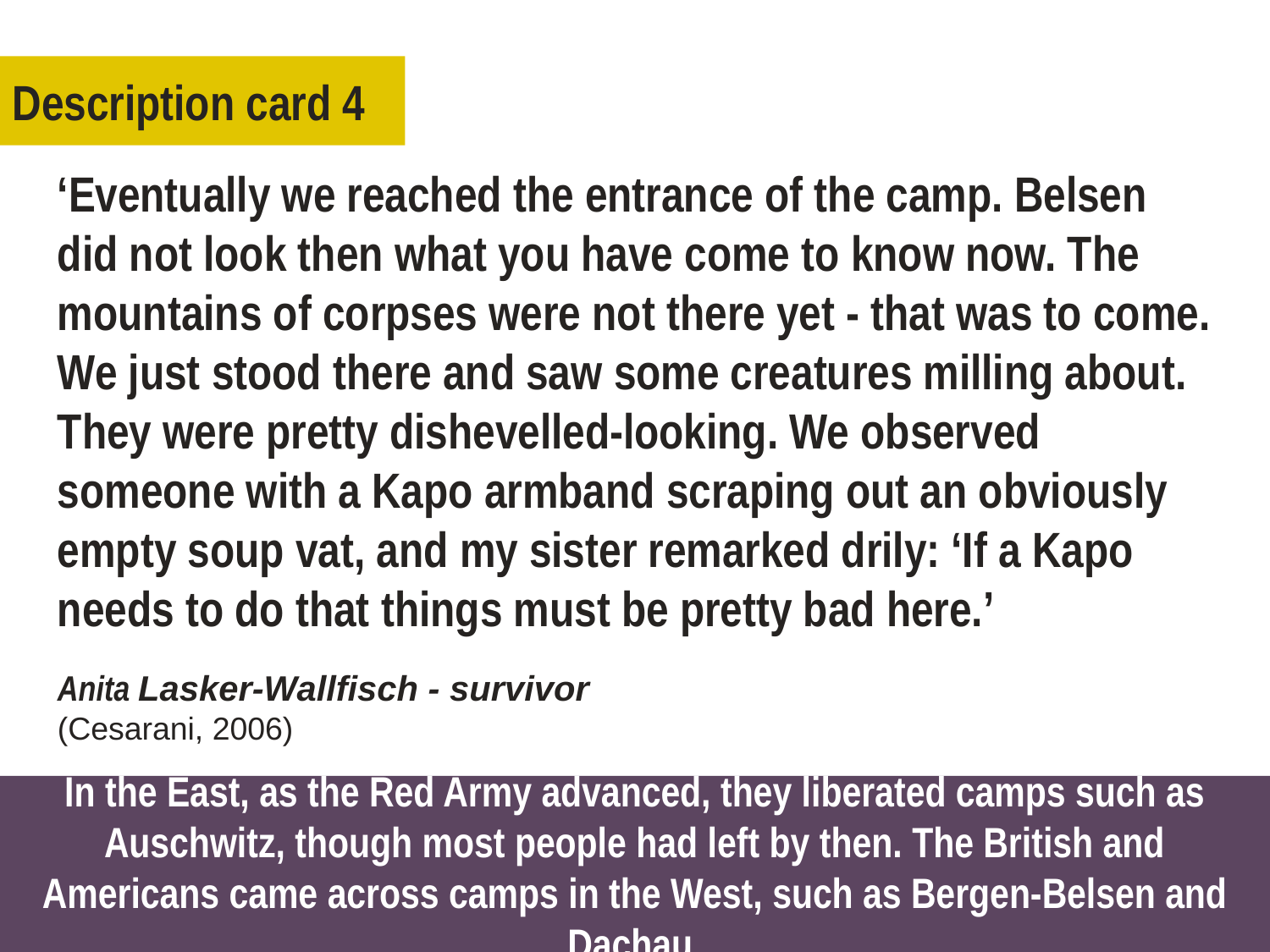

Description card 4
‘Eventually we reached the entrance of the camp. Belsen did not look then what you have come to know now. The mountains of corpses were not there yet - that was to come. We just stood there and saw some creatures milling about. They were pretty dishevelled-looking. We observed someone with a Kapo armband scraping out an obviously empty soup vat, and my sister remarked drily: ‘If a Kapo needs to do that things must be pretty bad here.’

Anita Lasker-Wallfisch - survivor
(Cesarani, 2006)
In the East, as the Red Army advanced, they liberated camps such as Auschwitz, though most people had left by then. The British and Americans came across camps in the West, such as Bergen-Belsen and Dachau.